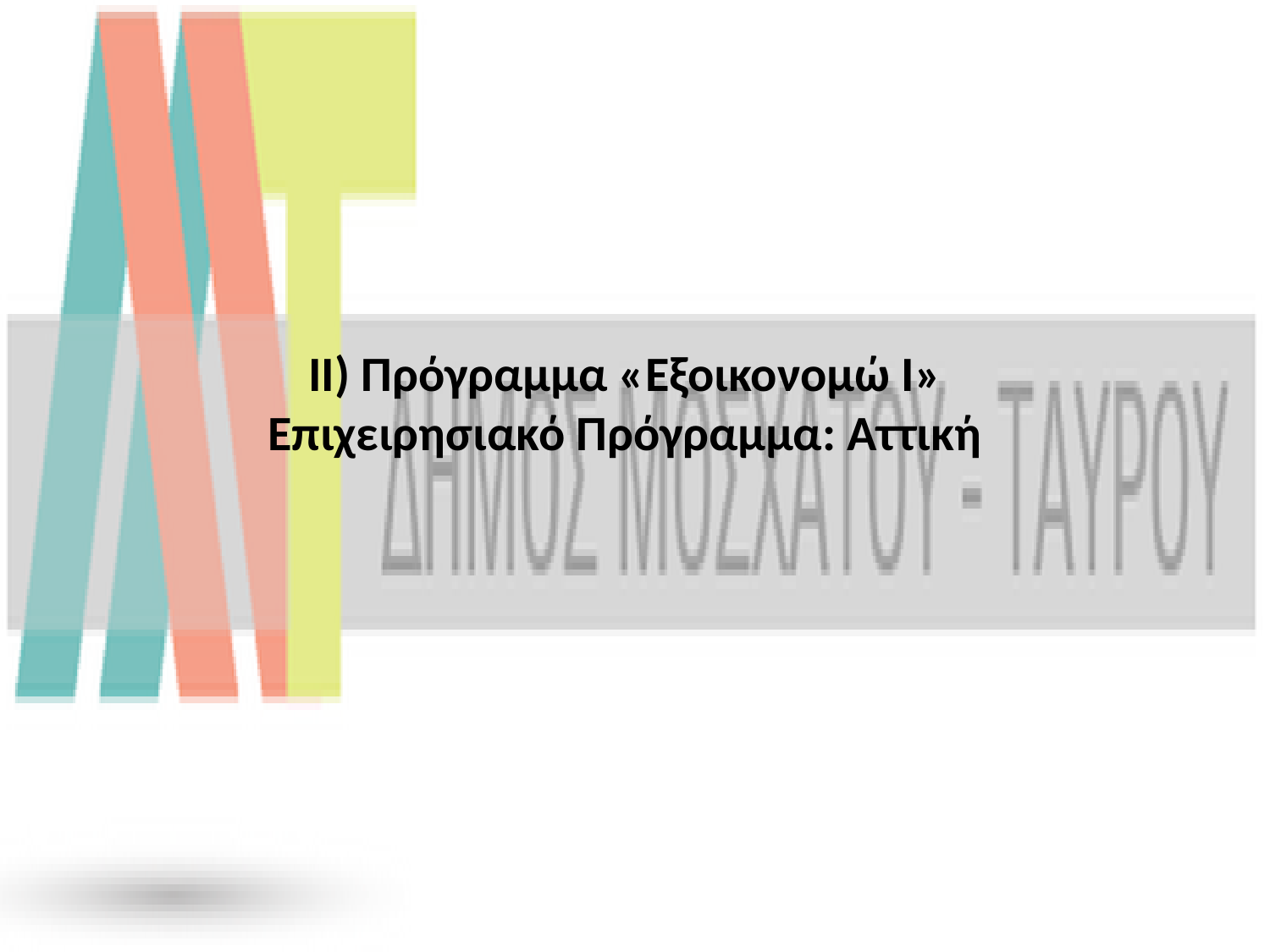

ΙΙ) Πρόγραμμα «Εξοικονομώ Ι» Επιχειρησιακό Πρόγραμμα: Αττική